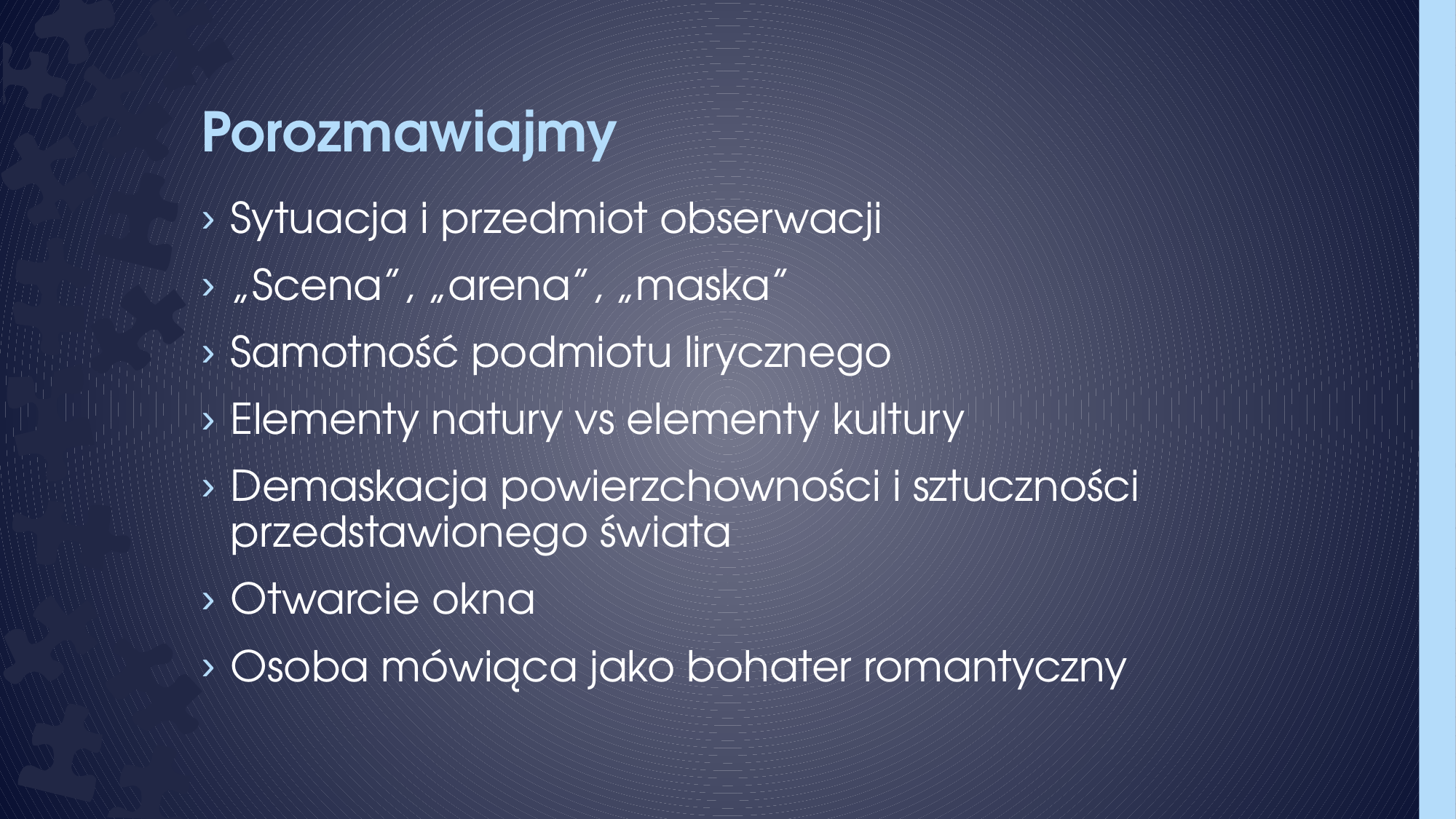

# Porozmawiajmy
Sytuacja i przedmiot obserwacji
„Scena”, „arena”, „maska”
Samotność podmiotu lirycznego
Elementy natury vs elementy kultury
Demaskacja powierzchowności i sztuczności przedstawionego świata
Otwarcie okna
Osoba mówiąca jako bohater romantyczny